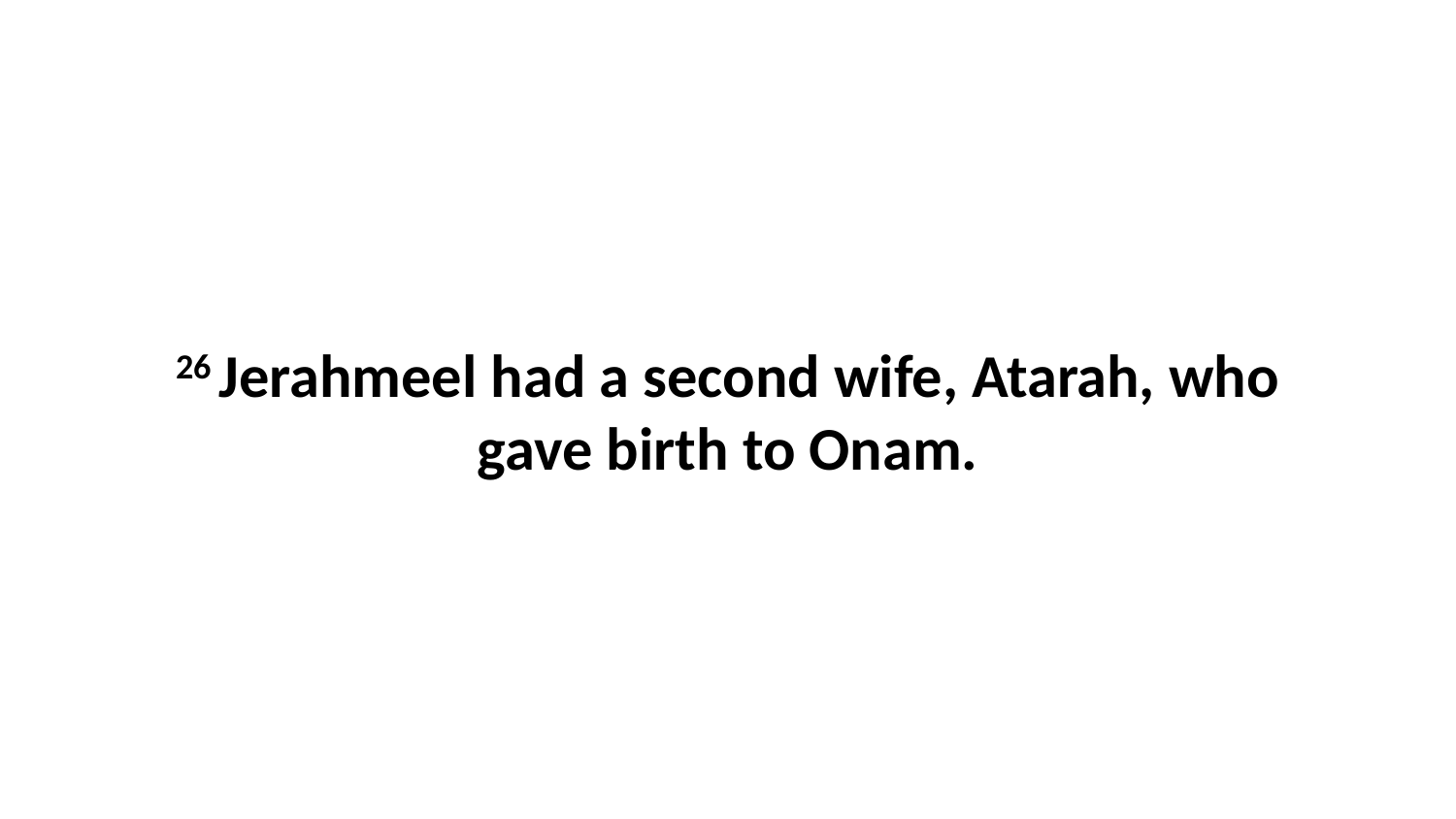

26 Jerahmeel had a second wife, Atarah, who gave birth to Onam.